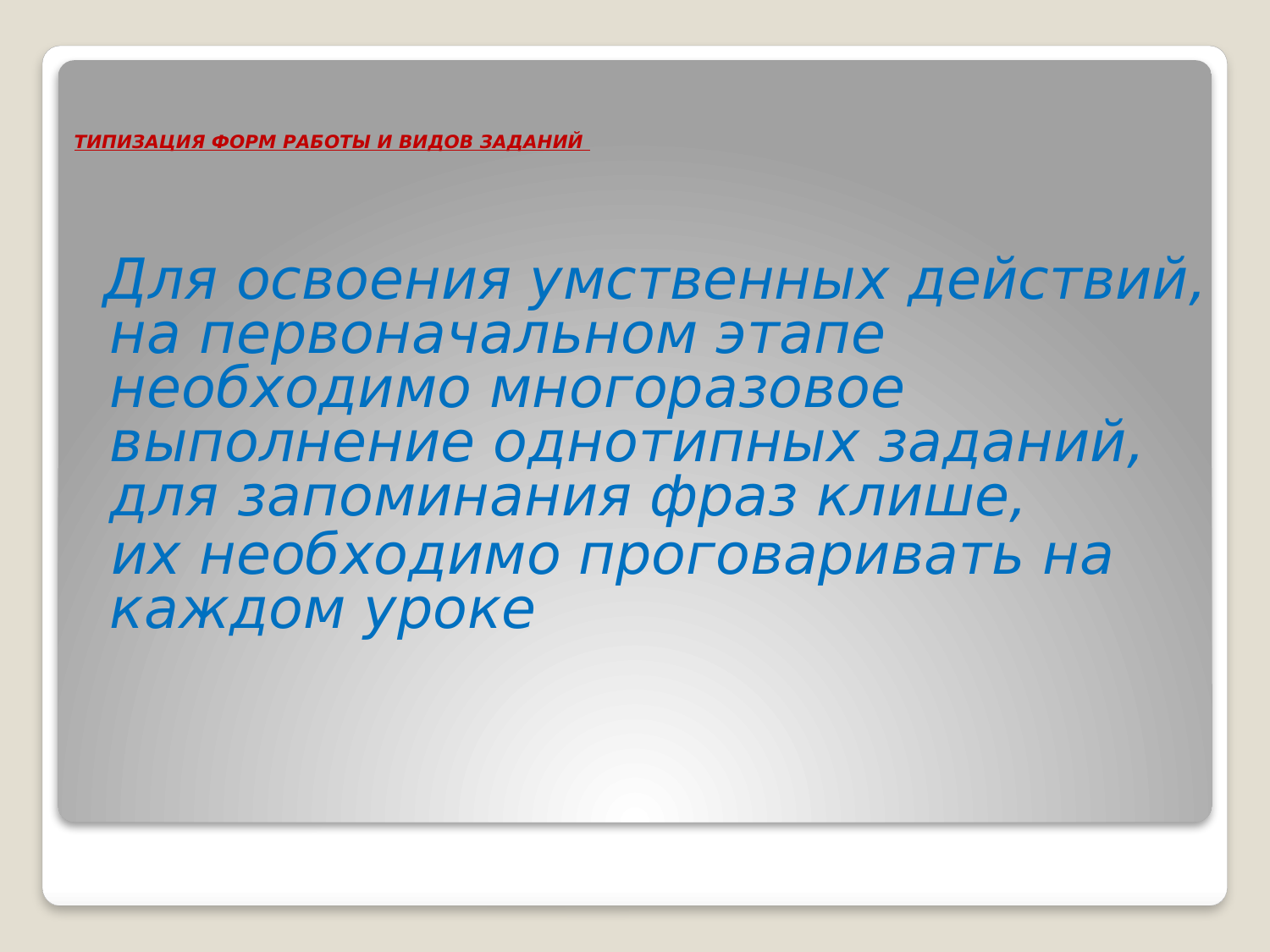

# ТИПИЗАЦИЯ ФОРМ РАБОТЫ И ВИДОВ ЗАДАНИЙ

   Для освоения умственных действий, на первоначальном этапе необходимо многоразовое выполнение однотипных заданий, для запоминания фраз клише,
   их необходимо проговаривать на каждом уроке